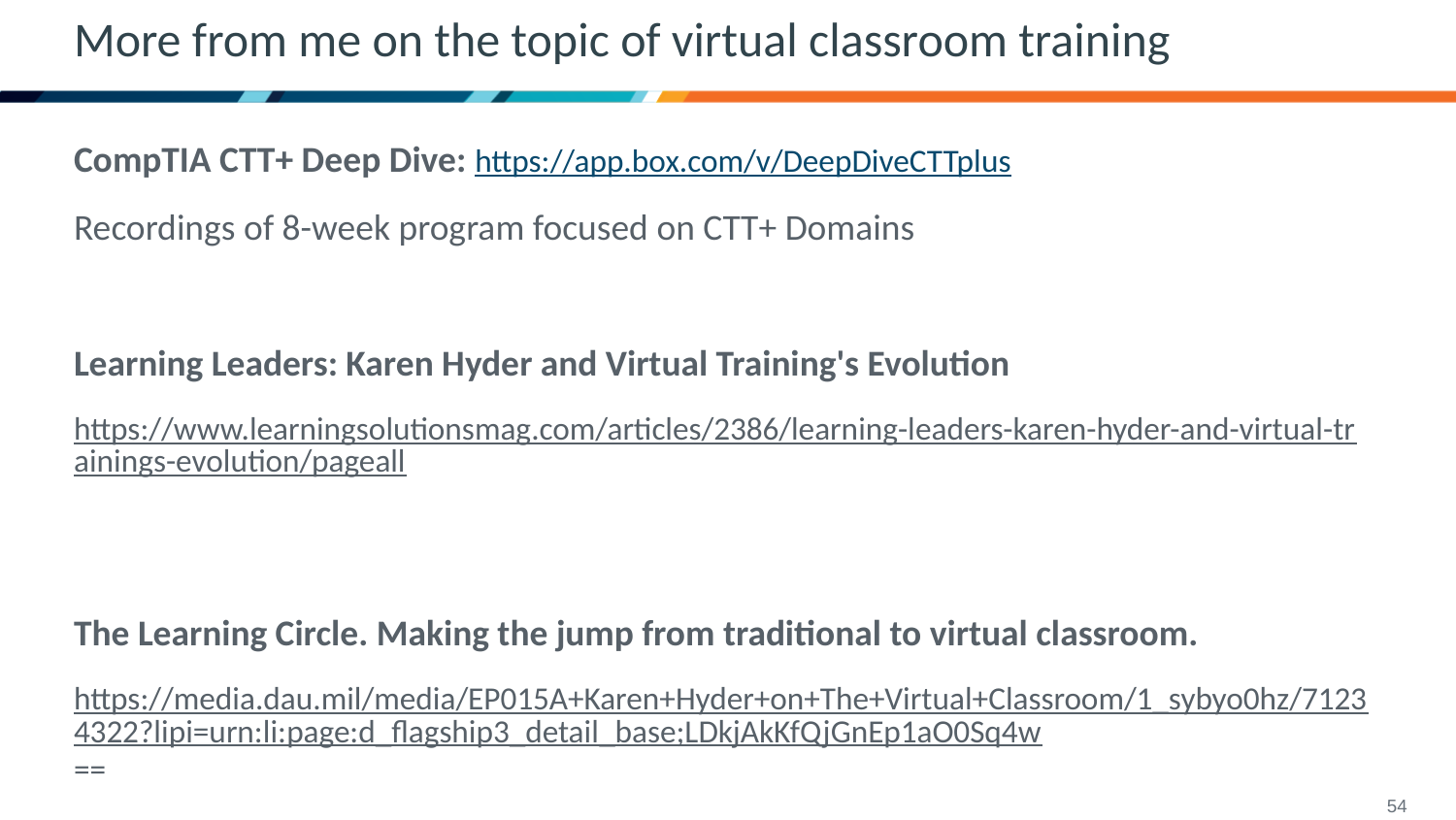

# More from me on the topic of virtual classroom training
CompTIA CTT+ Deep Dive: https://app.box.com/v/DeepDiveCTTplus
Recordings of 8-week program focused on CTT+ Domains

Learning Leaders: Karen Hyder and Virtual Training's Evolution
https://www.learningsolutionsmag.com/articles/2386/learning-leaders-karen-hyder-and-virtual-trainings-evolution/pageall

The Learning Circle. Making the jump from traditional to virtual classroom.
https://media.dau.mil/media/EP015A+Karen+Hyder+on+The+Virtual+Classroom/1_sybyo0hz/71234322?lipi=urn:li:page:d_flagship3_detail_base;LDkjAkKfQjGnEp1aO0Sq4w==